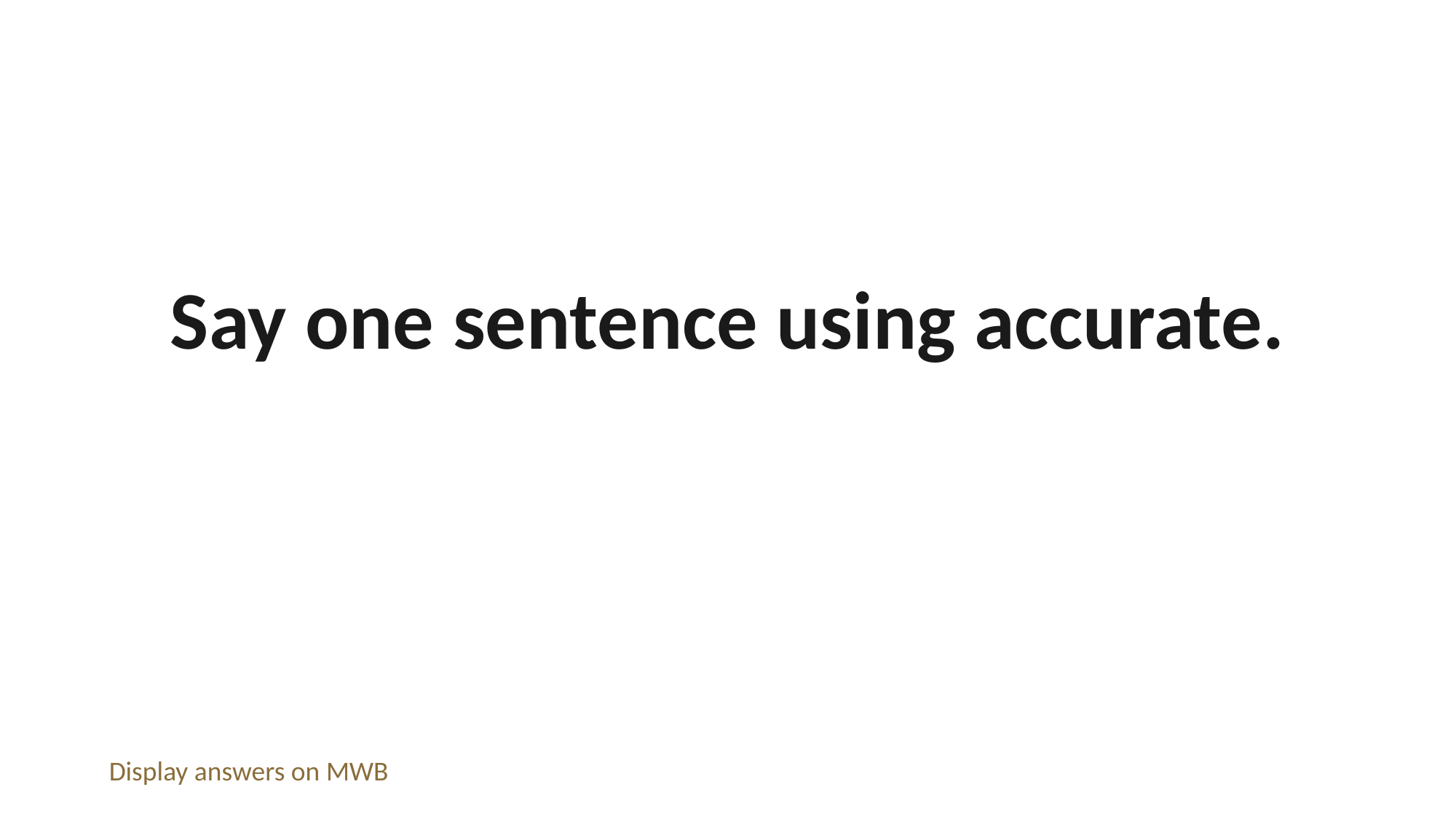

Say one sentence using accurate.
Display answers on MWB